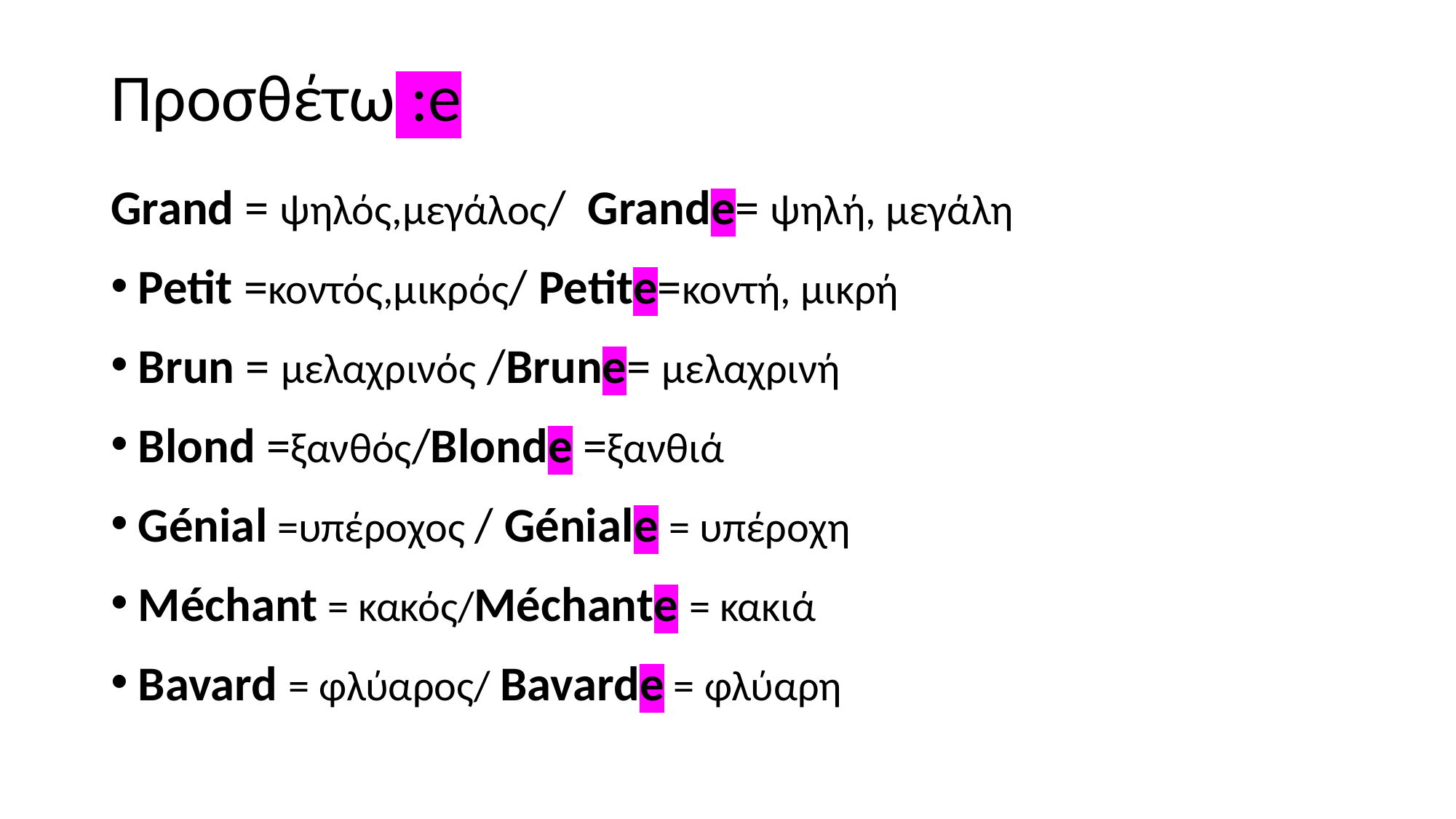

# Προσθέτω :e
Grand = ψηλός,μεγάλος/  Grande= ψηλή, μεγάλη
Petit =κοντός,μικρός/ Petite=κοντή, μικρή
Brun = μελαχρινός /Brune= μελαχρινή
Blond =ξανθός/Blonde =ξανθιά
Génial =υπέροχος / Géniale = υπέροχη
Méchant = κακός/Méchante = κακιά
Bavard = φλύαρος/ Bavarde = φλύαρη